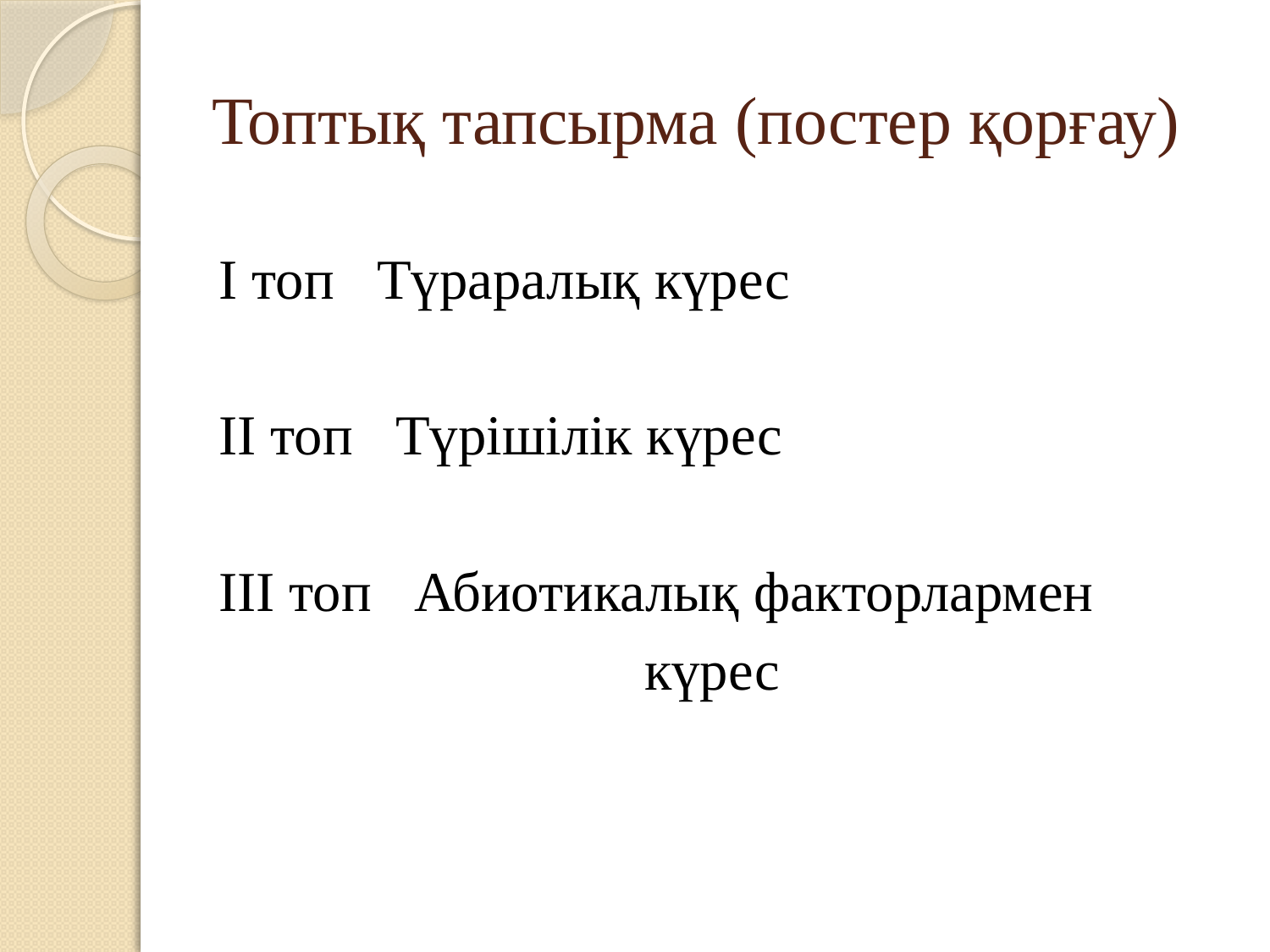

# Топтық тапсырма (постер қорғау)
І топ   Түраралық күрес

ІІ топ   Түрішілік күрес

ІІІ топ   Абиотикалық факторлармен
                              күрес